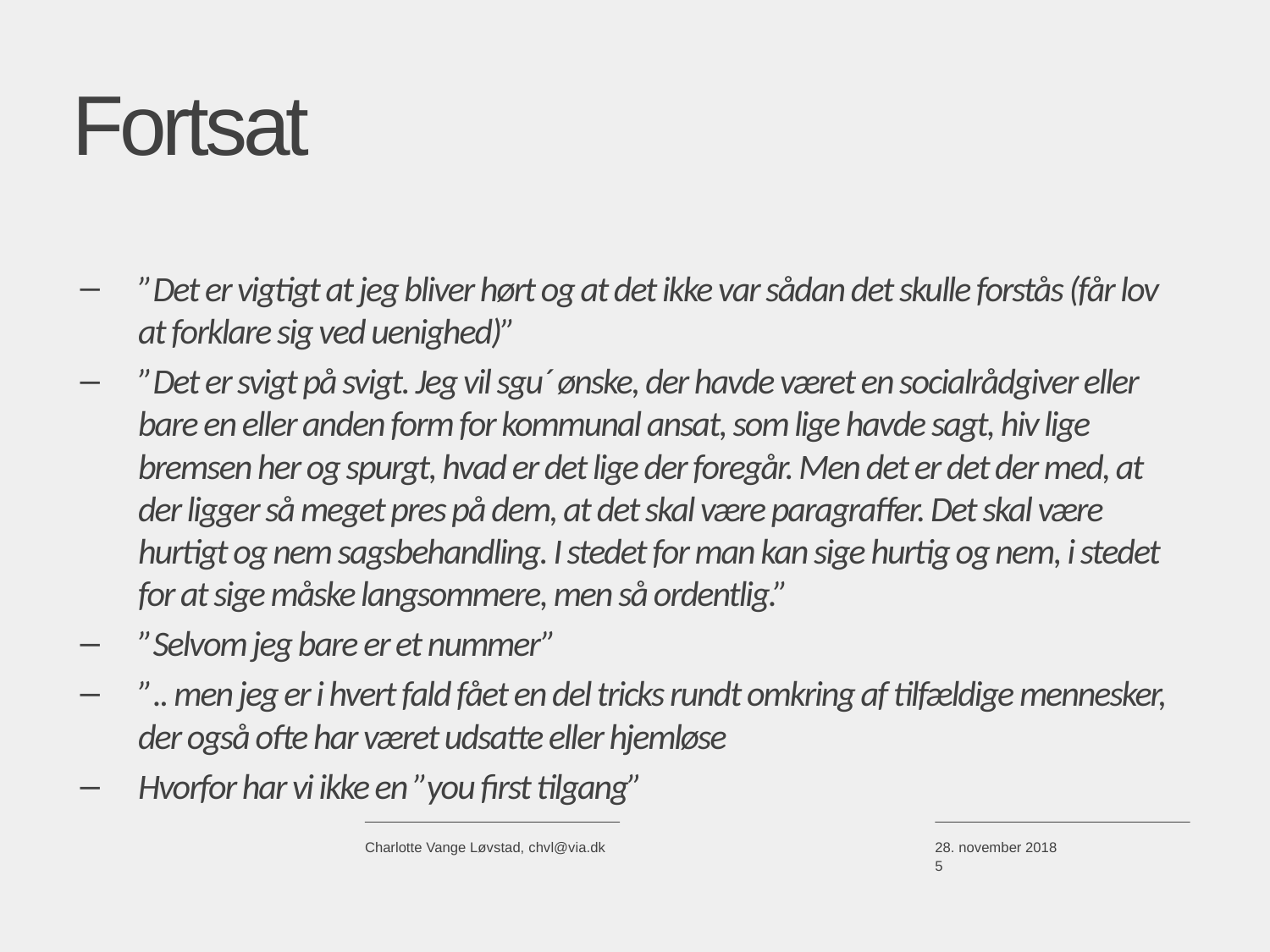

# Fortsat
”Det er vigtigt at jeg bliver hørt og at det ikke var sådan det skulle forstås (får lov at forklare sig ved uenighed)”
”Det er svigt på svigt. Jeg vil sgu´ ønske, der havde været en socialrådgiver eller bare en eller anden form for kommunal ansat, som lige havde sagt, hiv lige bremsen her og spurgt, hvad er det lige der foregår. Men det er det der med, at der ligger så meget pres på dem, at det skal være paragraffer. Det skal være hurtigt og nem sagsbehandling. I stedet for man kan sige hurtig og nem, i stedet for at sige måske langsommere, men så ordentlig.”
”Selvom jeg bare er et nummer”
”.. men jeg er i hvert fald fået en del tricks rundt omkring af tilfældige mennesker, der også ofte har været udsatte eller hjemløse
Hvorfor har vi ikke en ”you first tilgang”

Charlotte Vange Løvstad, chvl@via.dk
28. november 2018

5